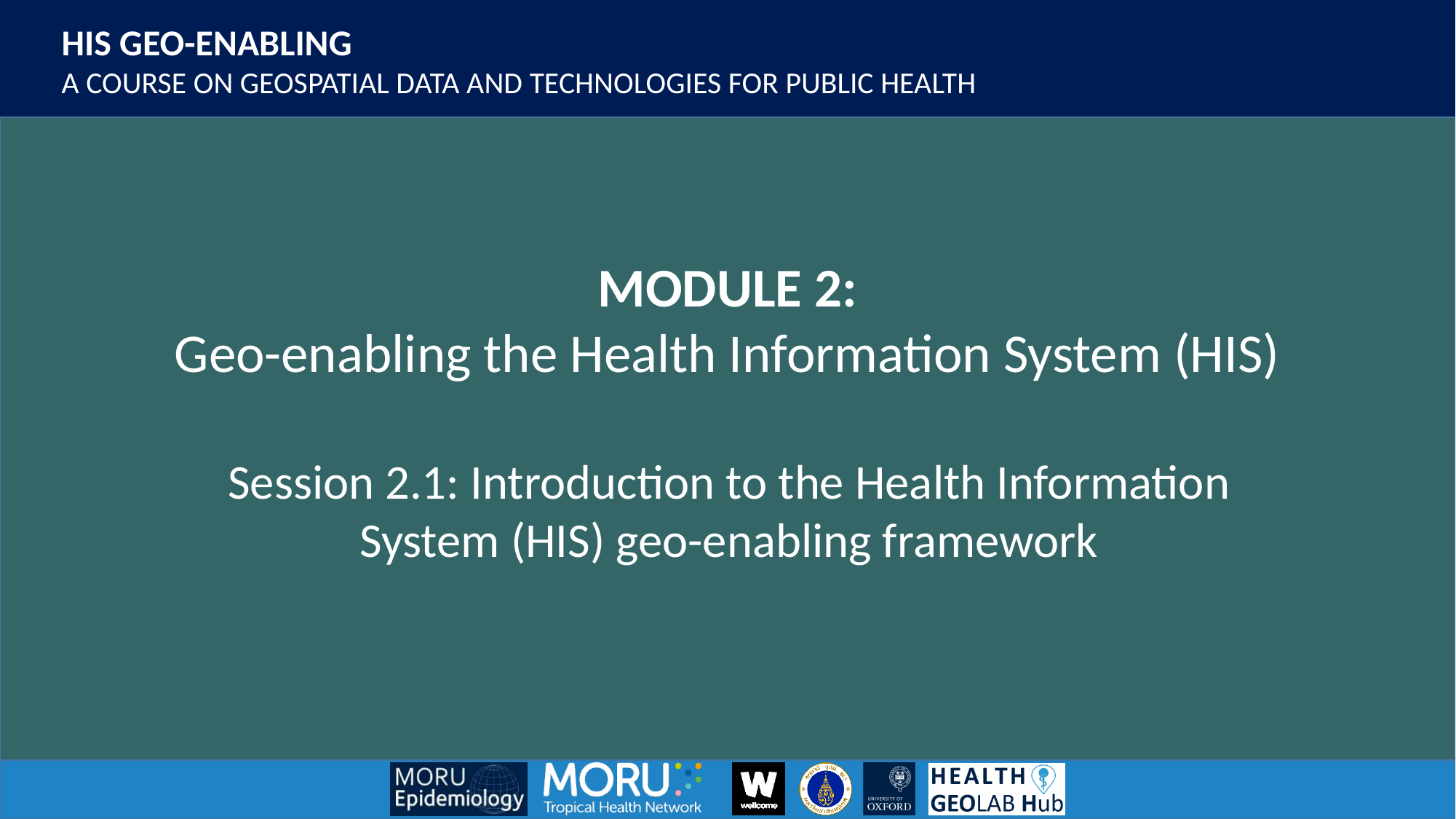

Session 2.1: Introduction to the Health Information System (HIS) geo-enabling framework